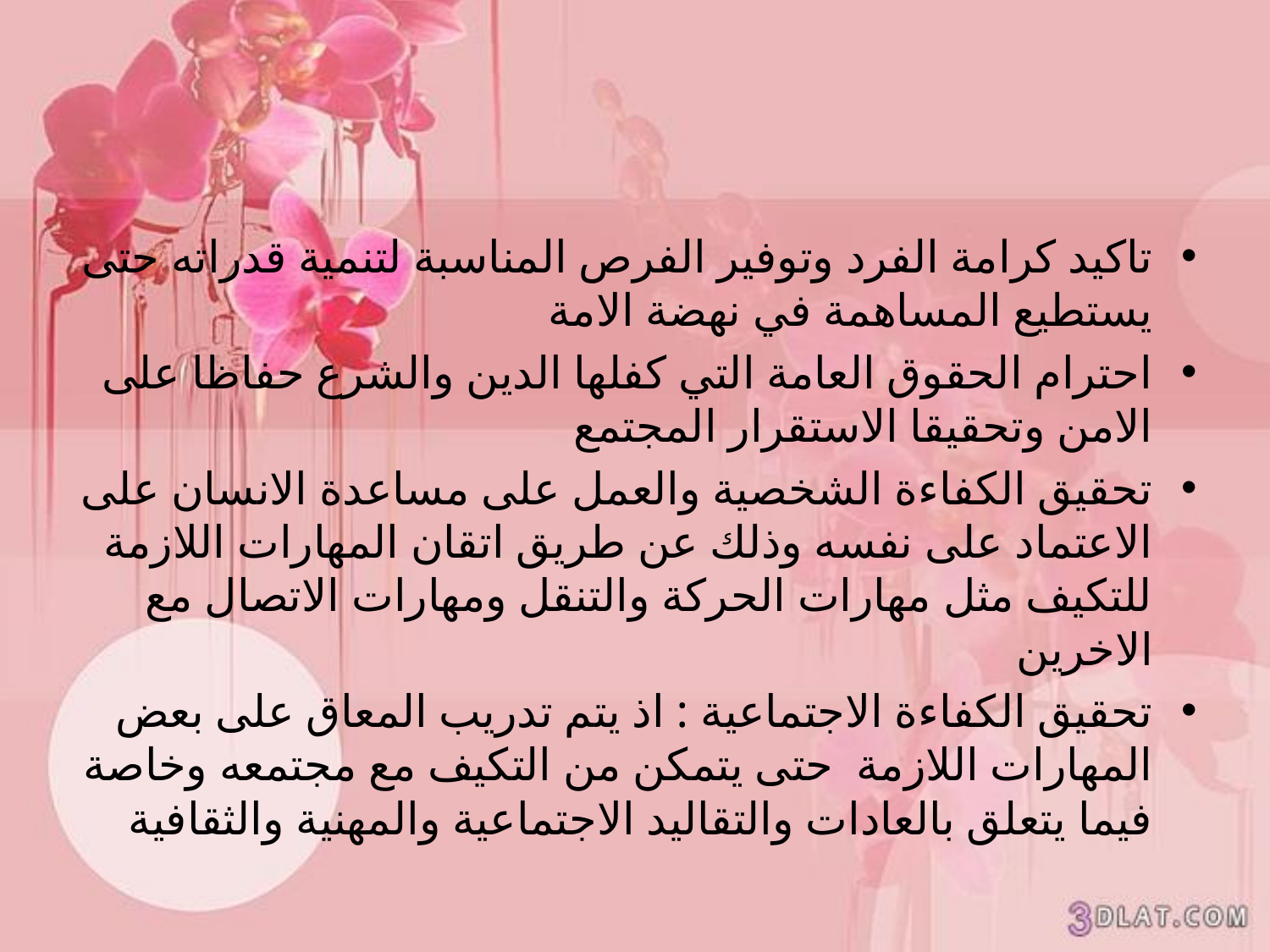

تاكيد كرامة الفرد وتوفير الفرص المناسبة لتنمية قدراته حتى يستطيع المساهمة في نهضة الامة
احترام الحقوق العامة التي كفلها الدين والشرع حفاظا على الامن وتحقيقا الاستقرار المجتمع
تحقيق الكفاءة الشخصية والعمل على مساعدة الانسان على الاعتماد على نفسه وذلك عن طريق اتقان المهارات اللازمة للتكيف مثل مهارات الحركة والتنقل ومهارات الاتصال مع الاخرين
تحقيق الكفاءة الاجتماعية : اذ يتم تدريب المعاق على بعض المهارات اللازمة  حتى يتمكن من التكيف مع مجتمعه وخاصة فيما يتعلق بالعادات والتقاليد الاجتماعية والمهنية والثقافية